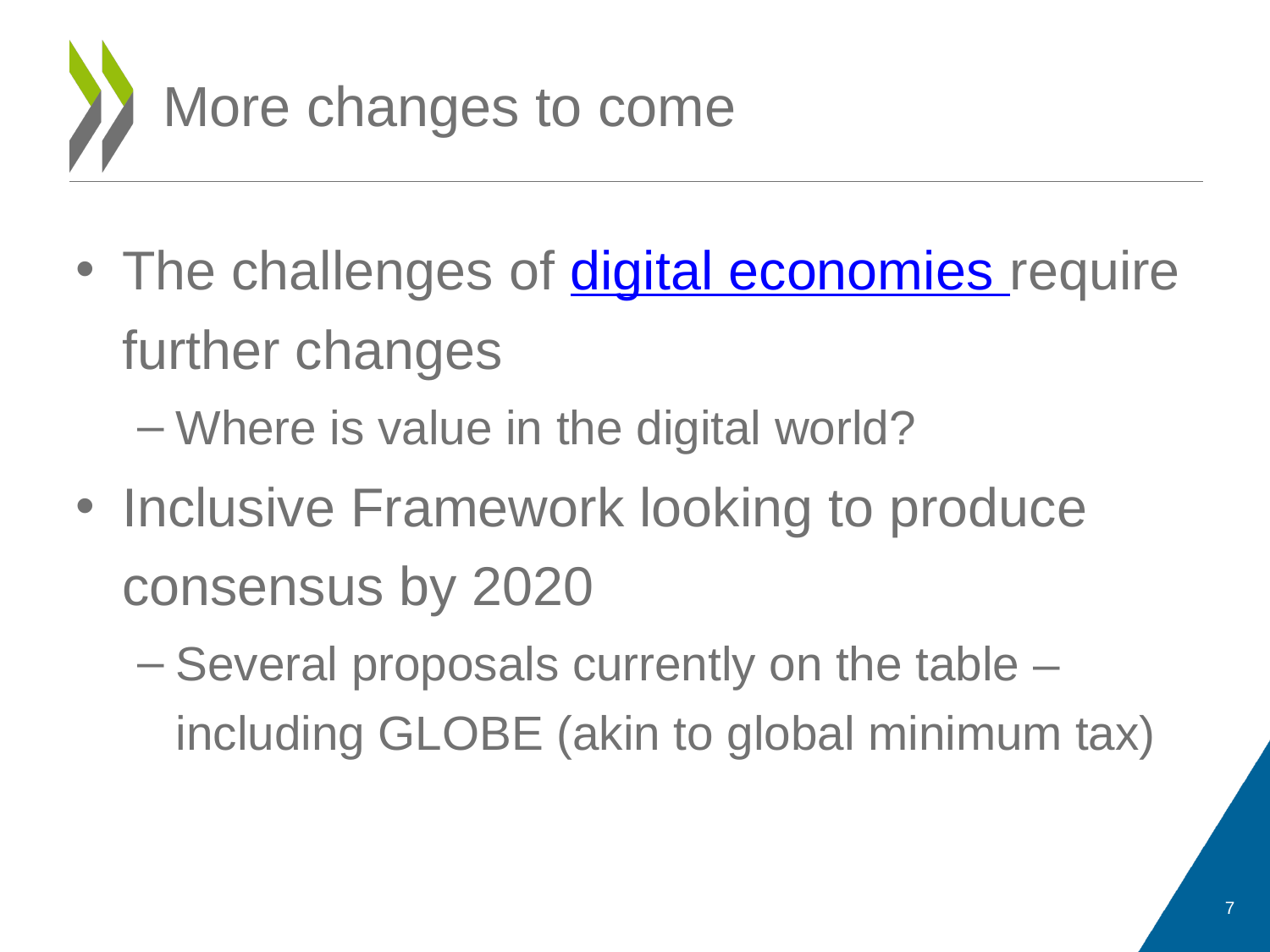

7
# More changes to come
The challenges of digital economies require further changes
Where is value in the digital world?
Inclusive Framework looking to produce consensus by 2020
Several proposals currently on the table – including GLOBE (akin to global minimum tax)